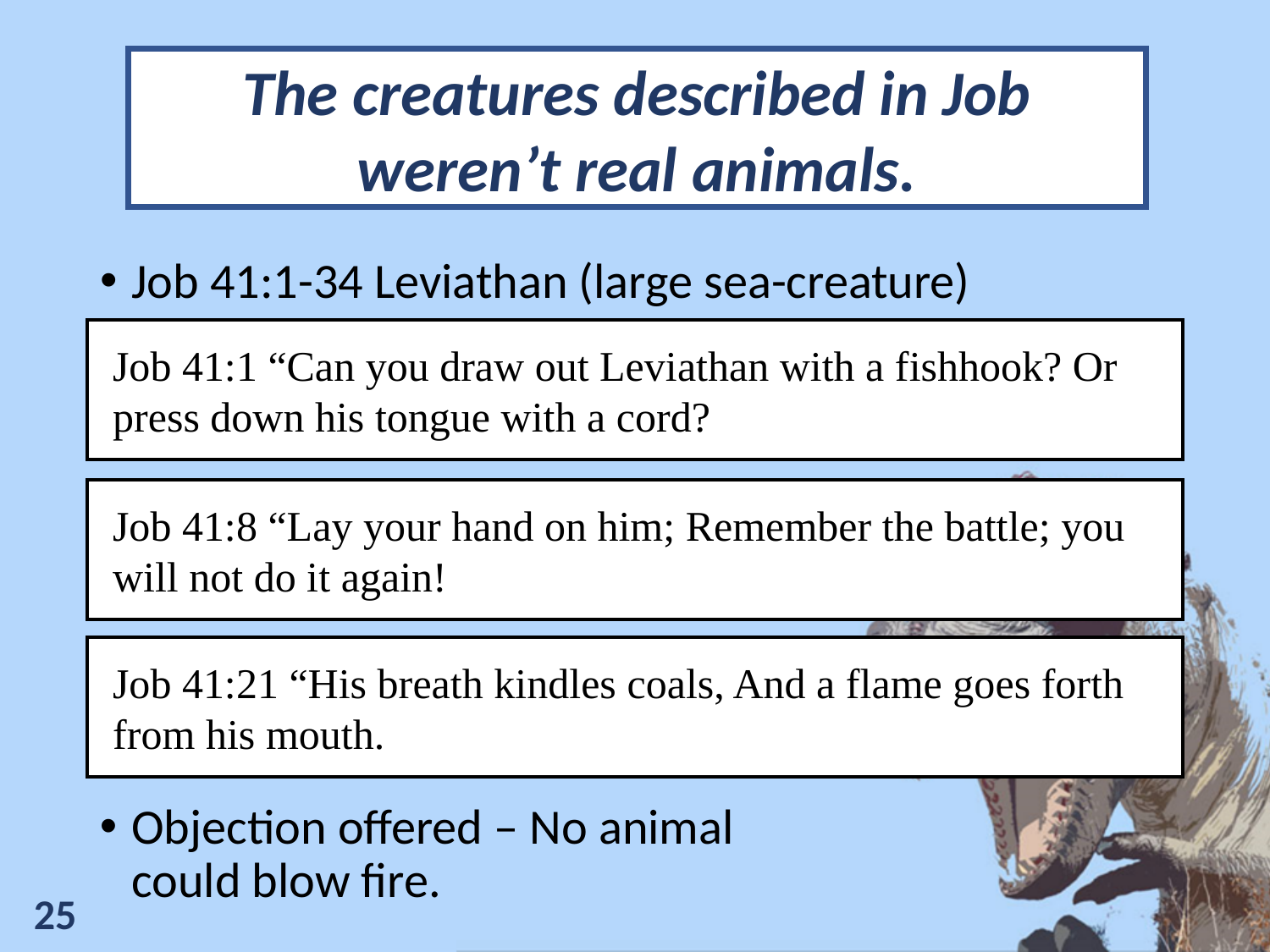

The creatures described in Job weren’t real animals.
Job 41:1-34 Leviathan (large sea-creature)

Job 41:1 “Can you draw out Leviathan with a fishhook? Or press down his tongue with a cord?
Job 41:8 “Lay your hand on him; Remember the battle; you will not do it again!
Job 41:21 “His breath kindles coals, And a flame goes forth from his mouth.
Objection offered – No animal could blow fire.
25